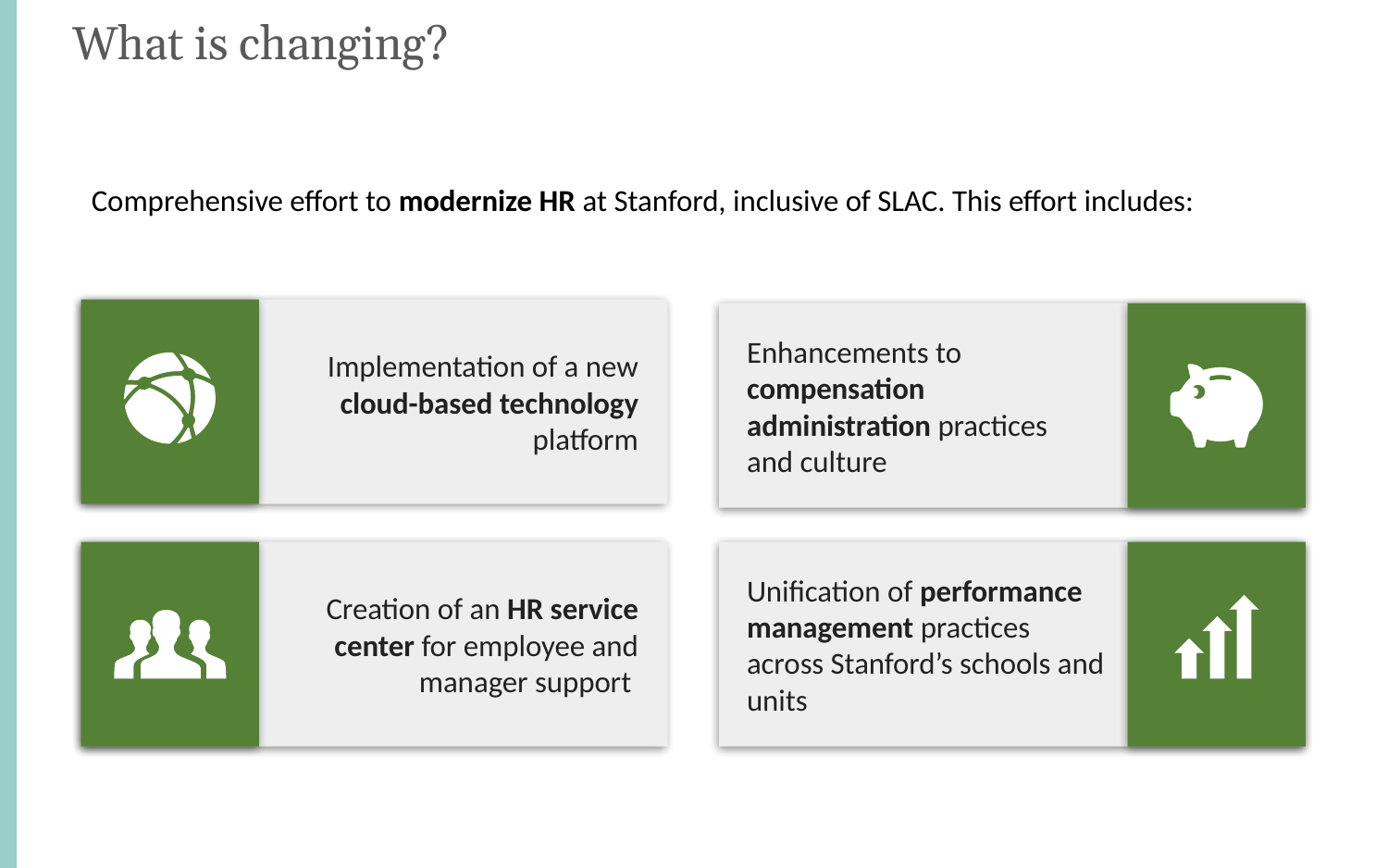

What is changing?
Comprehensive effort to modernize HR at Stanford, inclusive of SLAC. This effort includes:

Implementation of a new cloud-based technology platform

Enhancements to compensation administration practices and culture

Unification of performance management practices across Stanford’s schools and units

Creation of an HR service center for employee and manager support